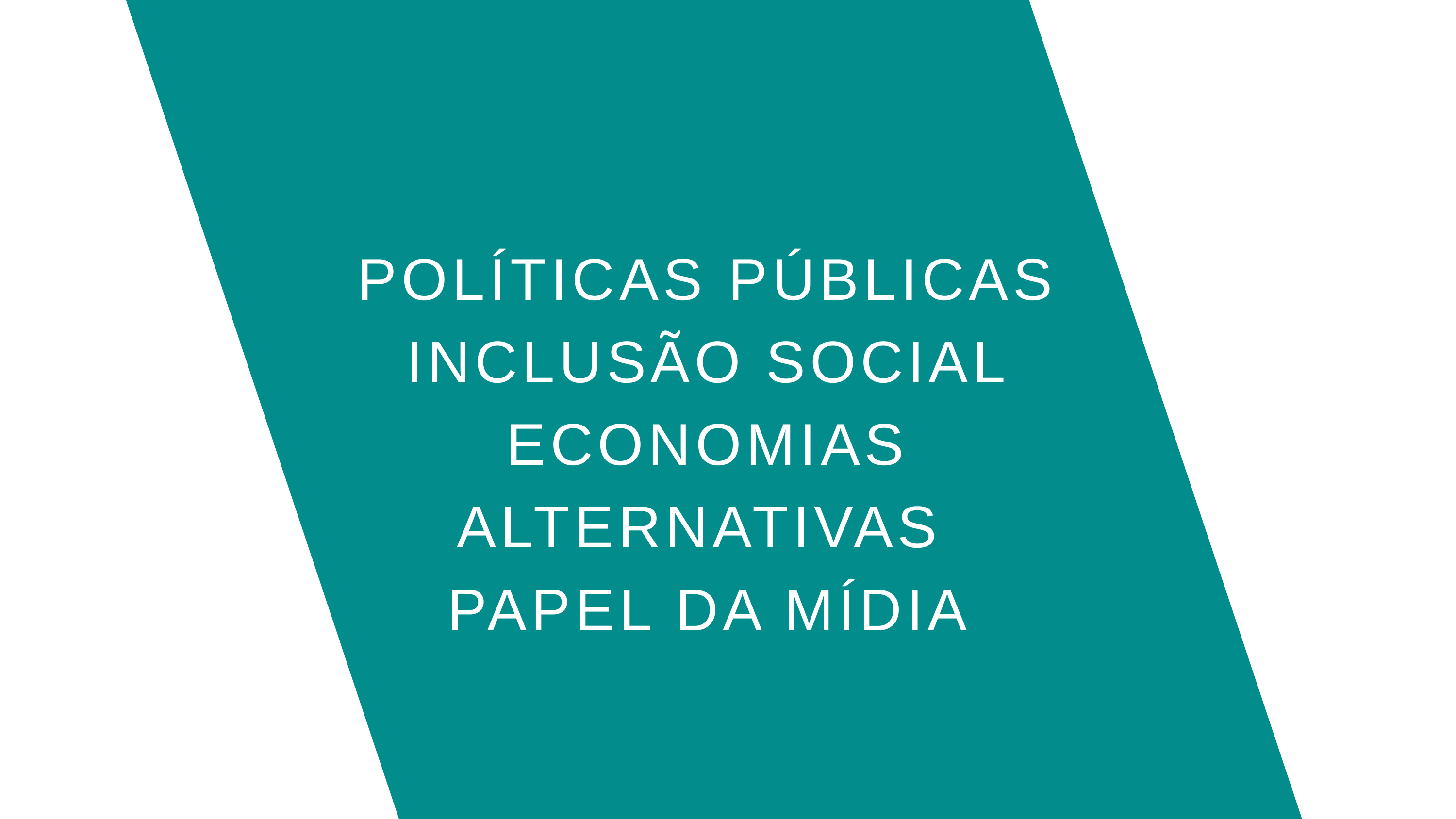

POLÍTICAS PÚBLICAS INCLUSÃO SOCIAL ECONOMIAS ALTERNATIVAS
PAPEL DA MÍDIA